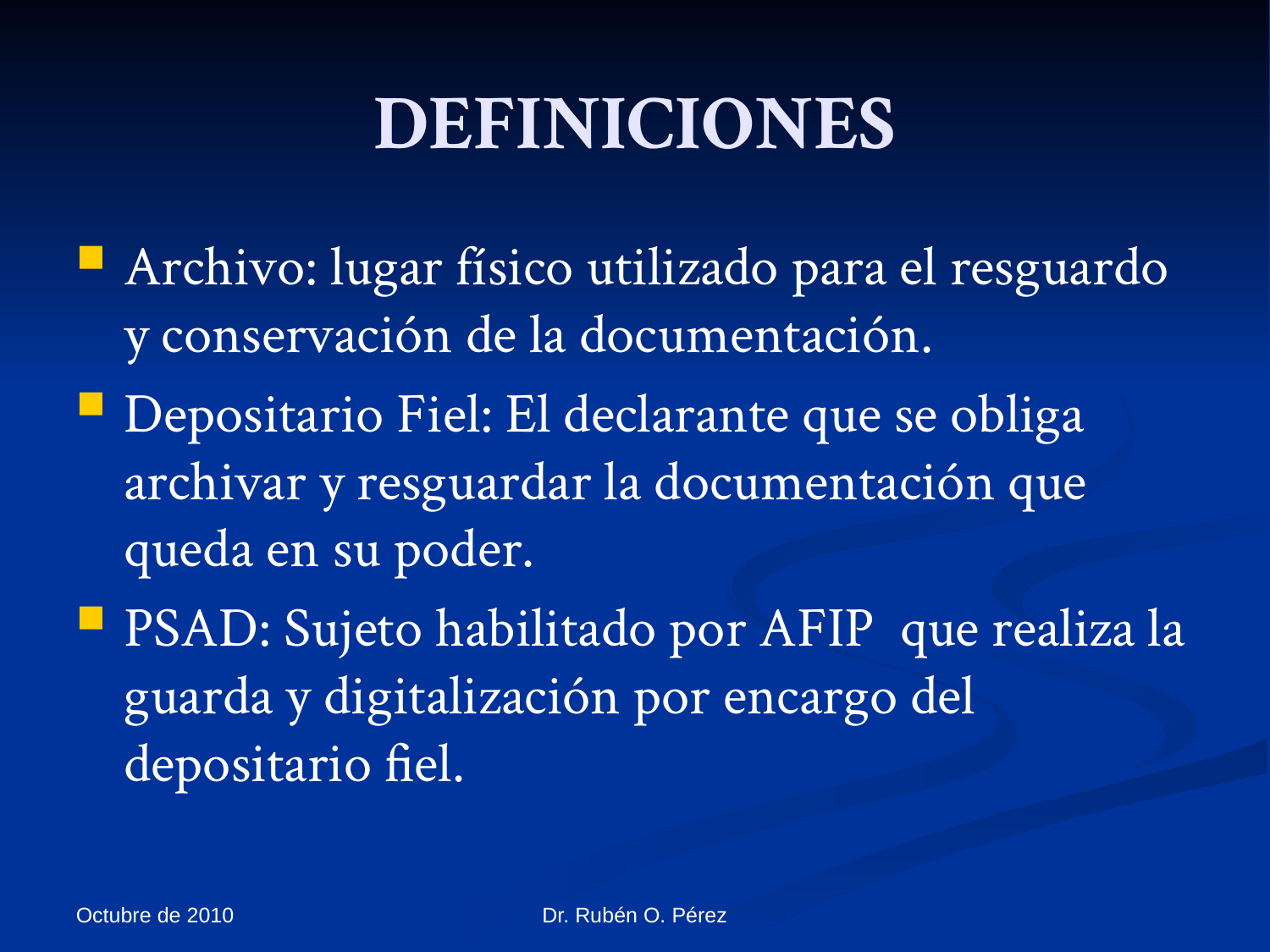

# DEFINICIONES
Archivo: lugar físico utilizado para el resguardo y conservación de la documentación.
Depositario Fiel: El declarante que se obliga archivar y resguardar la documentación que queda en su poder.
PSAD: Sujeto habilitado por AFIP  que realiza la guarda y digitalización por encargo del depositario fiel.
Octubre de 2010
Dr. Rubén O. Pérez